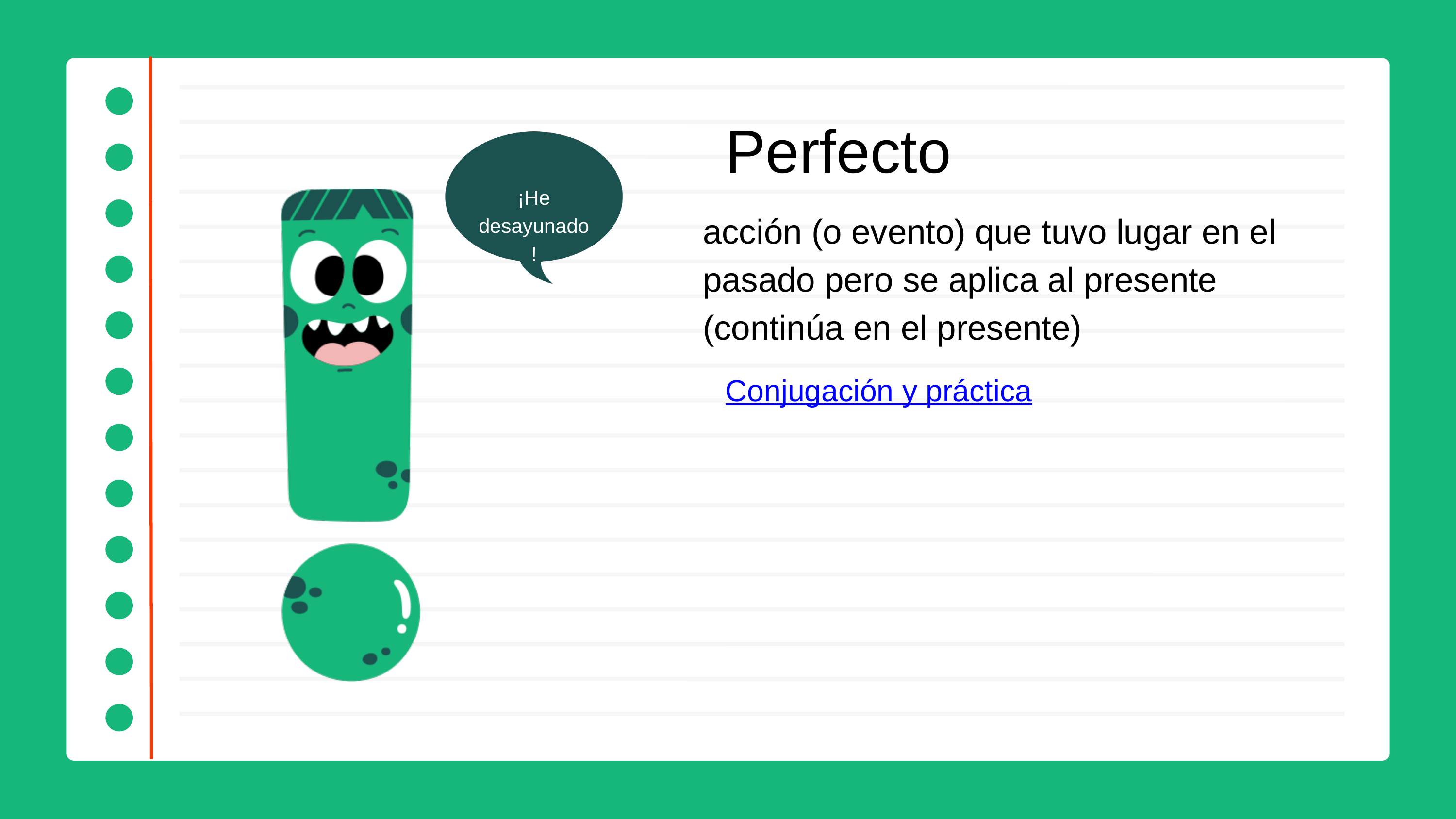

Perfecto

¡He desayunado!

acción (o evento) que tuvo lugar en el pasado pero se aplica al presente (continúa en el presente)
Conjugación y práctica